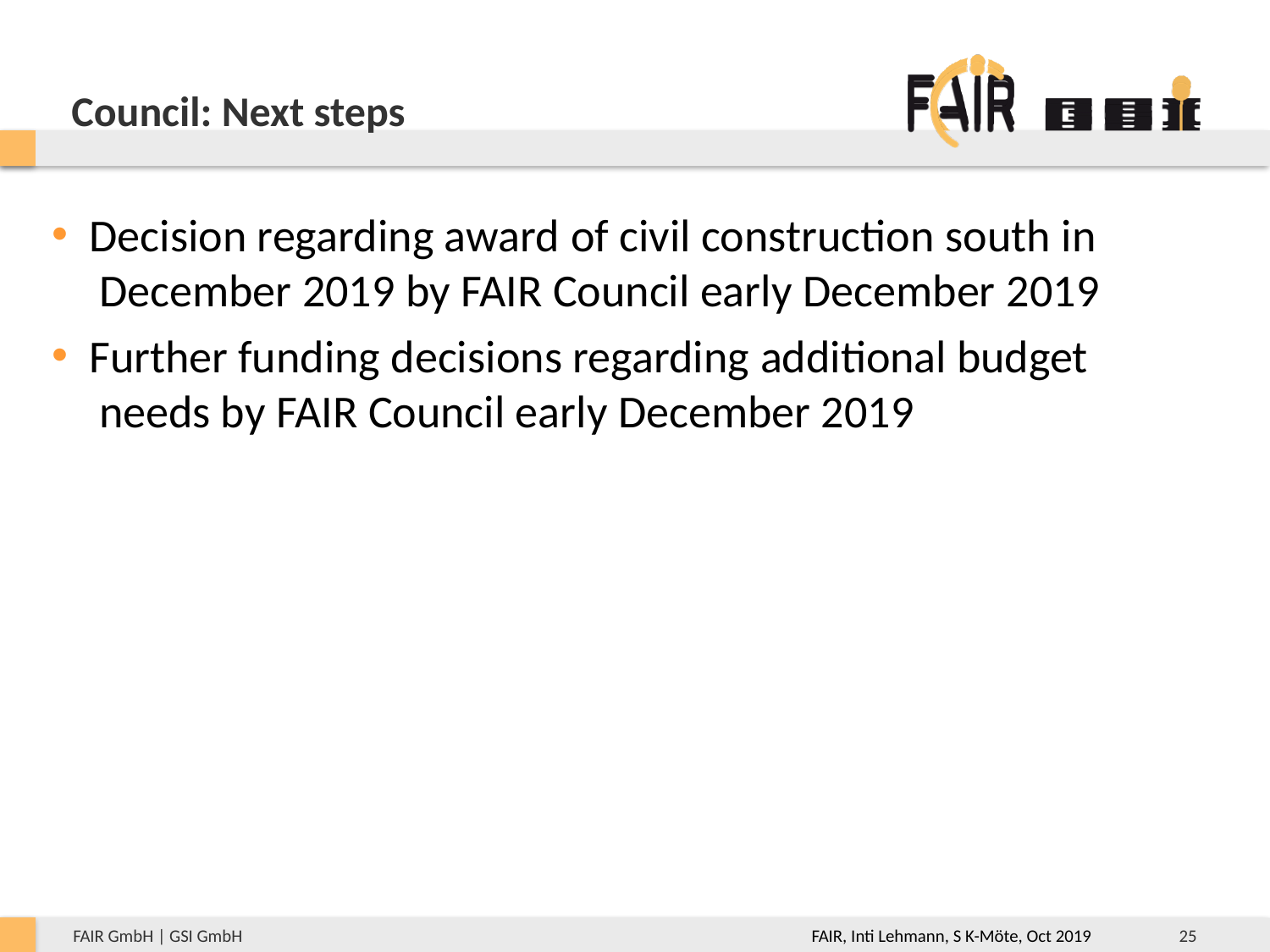

# Council: Next steps

Decision regarding award of civil construction south in  December 2019 by FAIR Council early December 2019
Further funding decisions regarding additional budget  needs by FAIR Council early December 2019
FAIR, Inti Lehmann, S K-Möte, Oct 2019
25